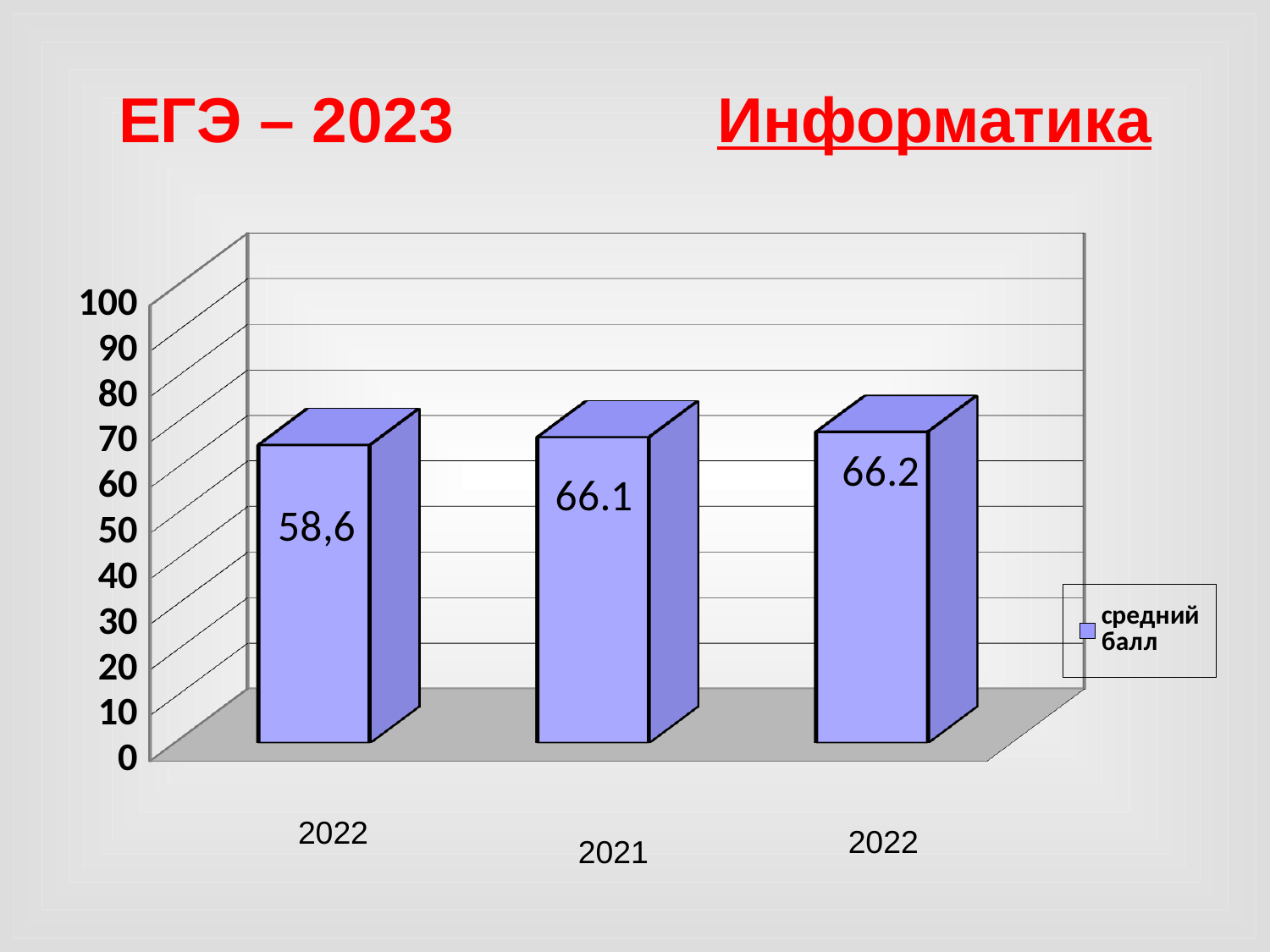

# ЕГЭ – 2023               Информатика

[unsupported chart]

2022
2022
2021